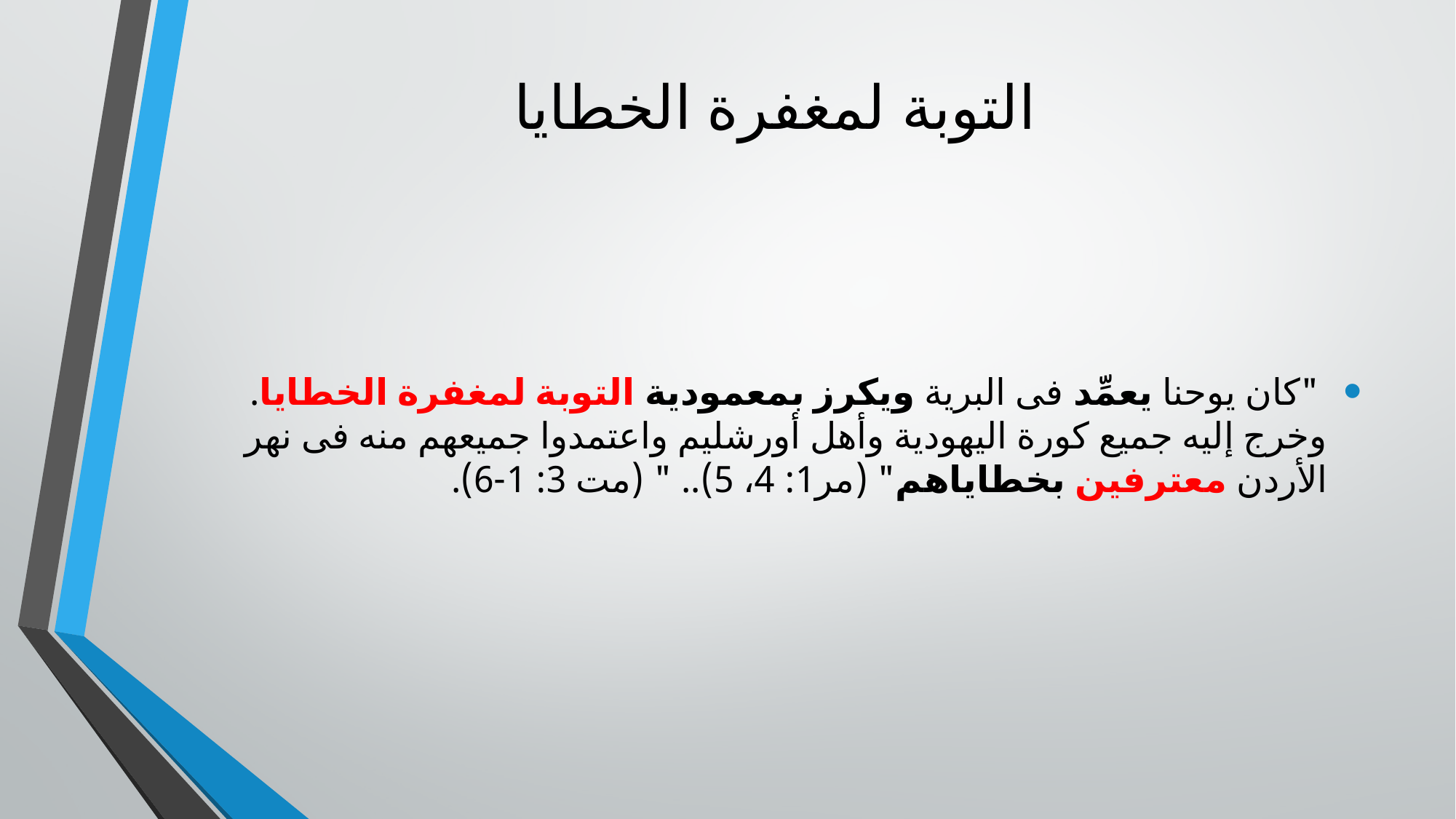

# التوبة لمغفرة الخطايا
 "كان يوحنا يعمِّد فى البرية ويكرز بمعمودية التوبة لمغفرة الخطايا. وخرج إليه جميع كورة اليهودية وأهل أورشليم واعتمدوا جميعهم منه فى نهر الأردن معترفين بخطاياهم" (مر1: 4، 5).. " (مت 3: 1-6).